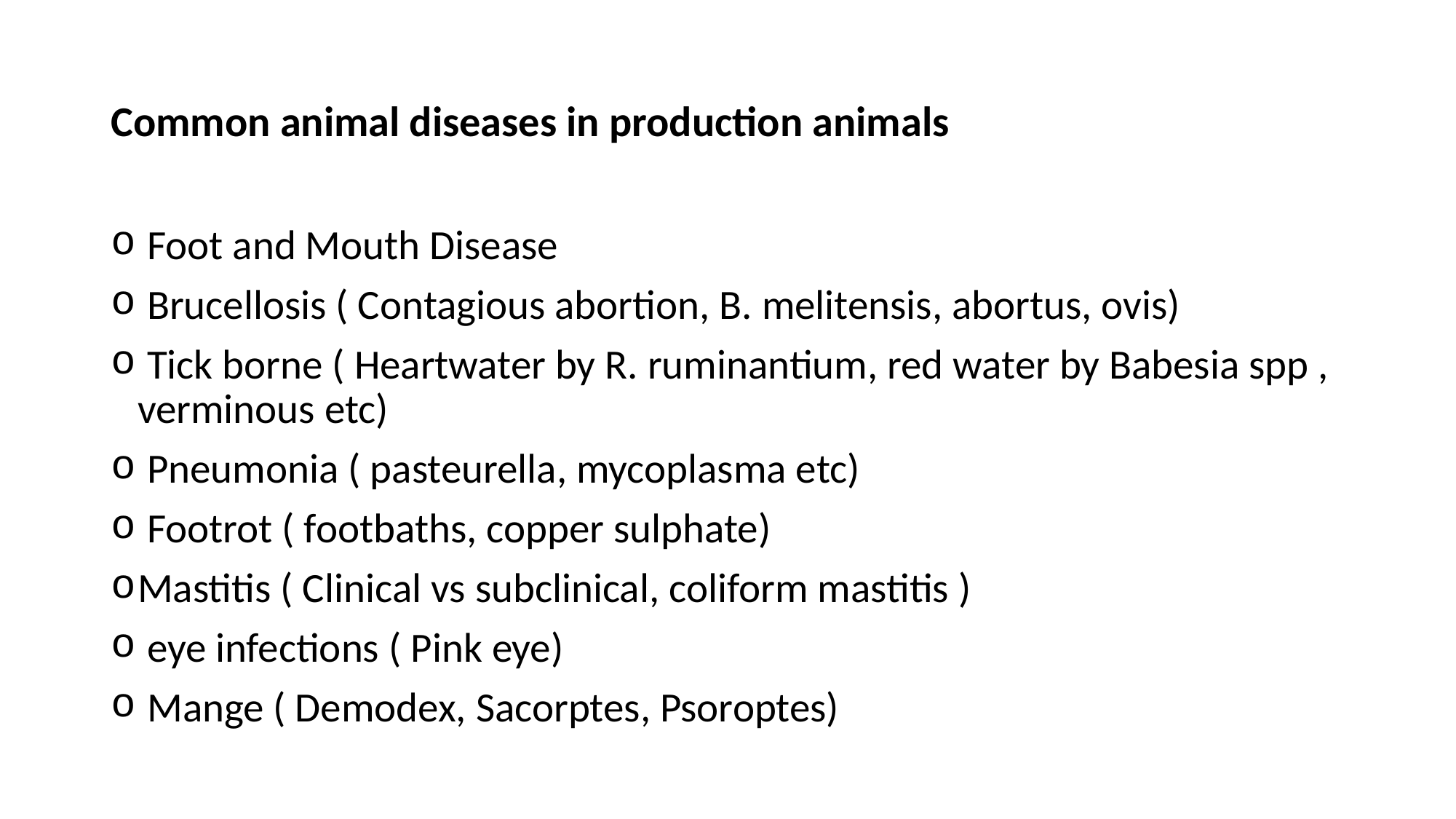

# Common animal diseases in production animals
 Foot and Mouth Disease
 Brucellosis ( Contagious abortion, B. melitensis, abortus, ovis)
 Tick borne ( Heartwater by R. ruminantium, red water by Babesia spp , verminous etc)
 Pneumonia ( pasteurella, mycoplasma etc)
 Footrot ( footbaths, copper sulphate)
Mastitis ( Clinical vs subclinical, coliform mastitis )
 eye infections ( Pink eye)
 Mange ( Demodex, Sacorptes, Psoroptes)